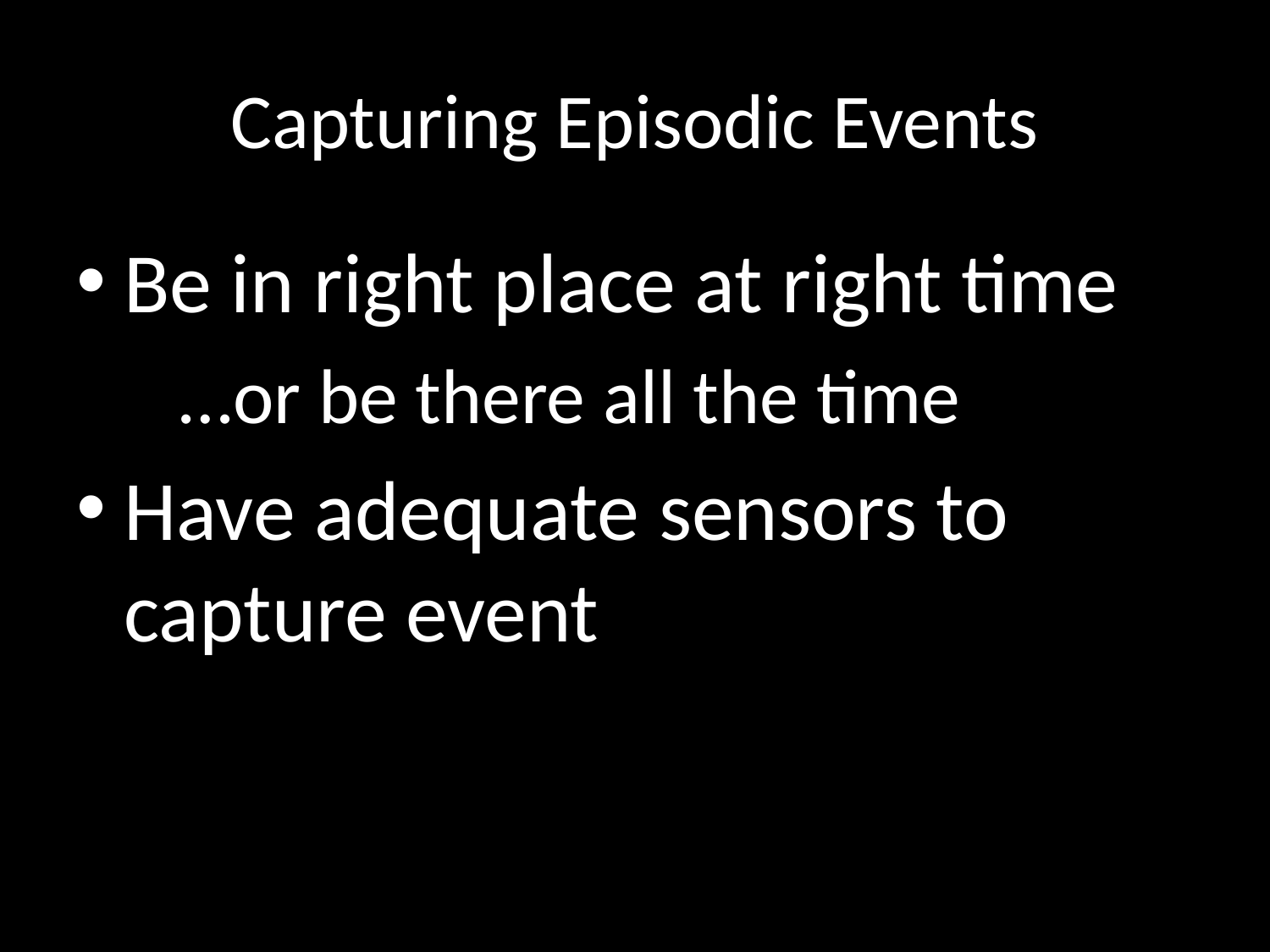

# Capturing Episodic Events
Be in right place at right time
	…or be there all the time
Have adequate sensors to capture event